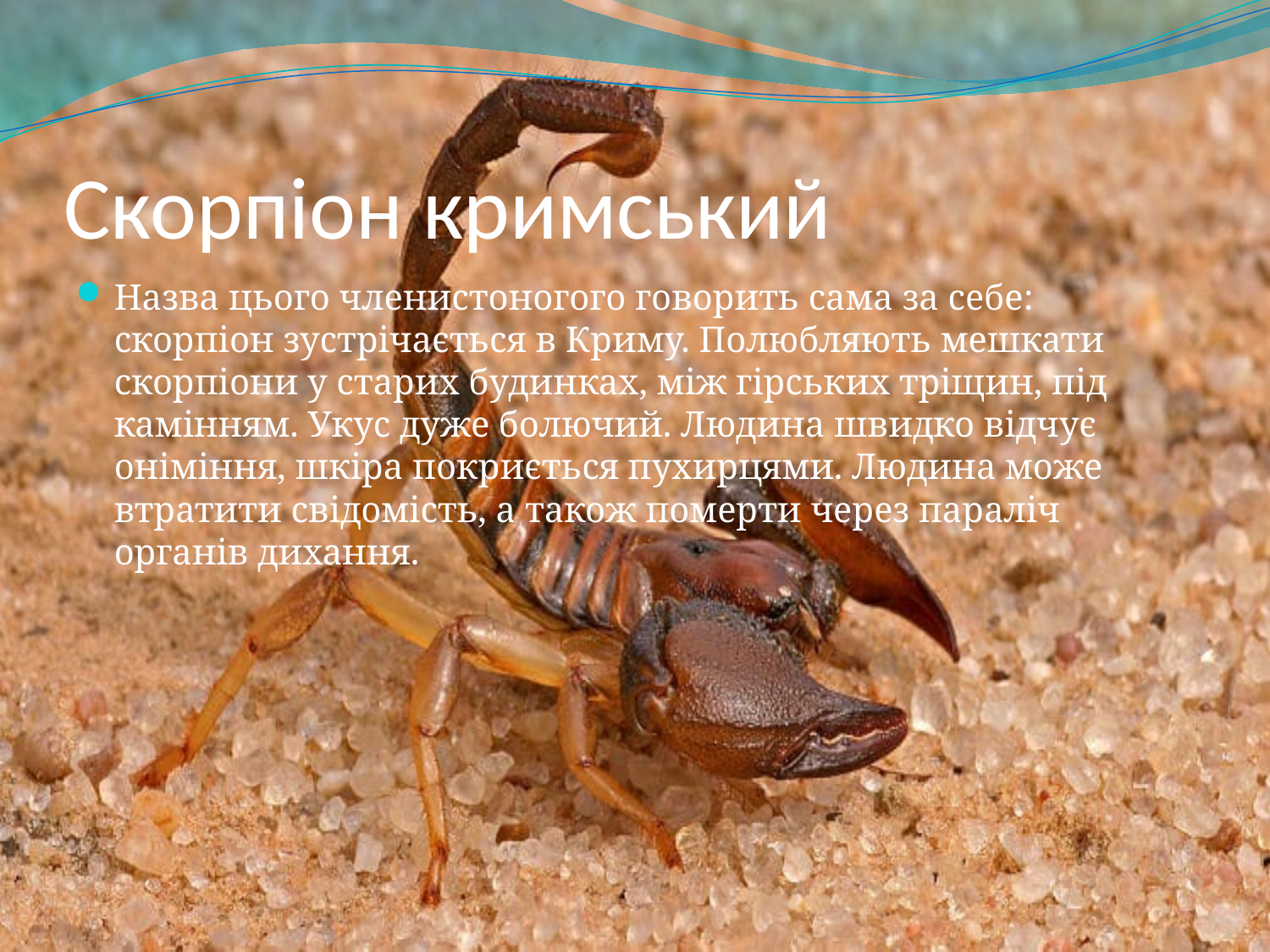

# Скорпіон кримський
Назва цього членистоногого говорить сама за себе: скорпіон зустрічається в Криму. Полюбляють мешкати скорпіони у старих будинках, між гірських тріщин, під камінням. Укус дуже болючий. Людина швидко відчує оніміння, шкіра покриється пухирцями. Людина може втратити свідомість, а також померти через параліч органів дихання.